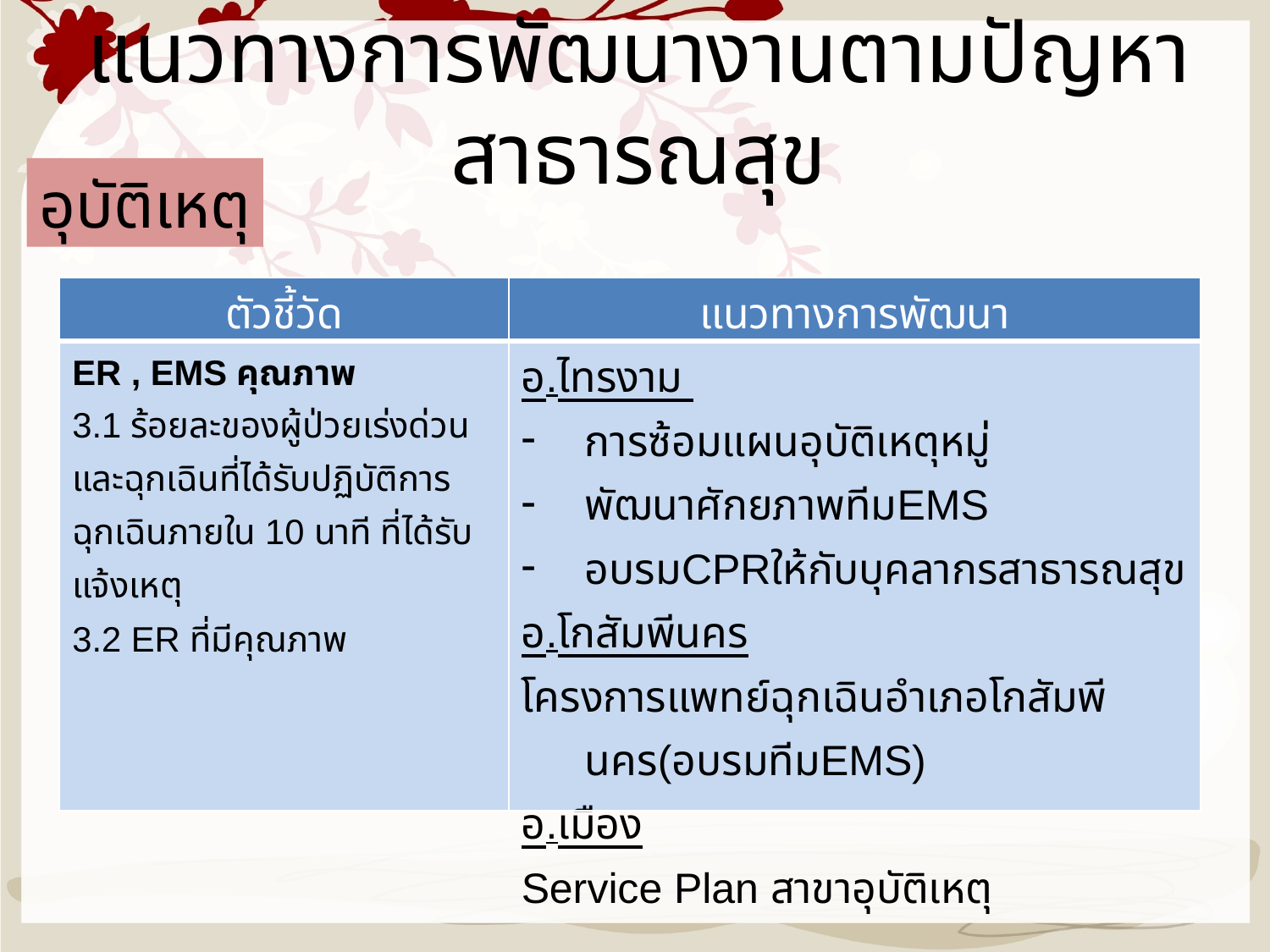

# แนวทางการพัฒนางานตามปัญหาสาธารณสุข
อุบัติเหตุ
| ตัวชี้วัด | แนวทางการพัฒนา |
| --- | --- |
| ER , EMS คุณภาพ 3.1 ร้อยละของผู้ป่วยเร่งด่วนและฉุกเฉินที่ได้รับปฏิบัติการฉุกเฉินภายใน 10 นาที ที่ได้รับแจ้งเหตุ 3.2 ER ที่มีคุณภาพ | อ.ไทรงาม การซ้อมแผนอุบัติเหตุหมู่ พัฒนาศักยภาพทีมEMS อบรมCPRให้กับบุคลากรสาธารณสุข อ.โกสัมพีนคร โครงการแพทย์ฉุกเฉินอำเภอโกสัมพีนคร(อบรมทีมEMS) อ.เมือง Service Plan สาขาอุบัติเหตุ |